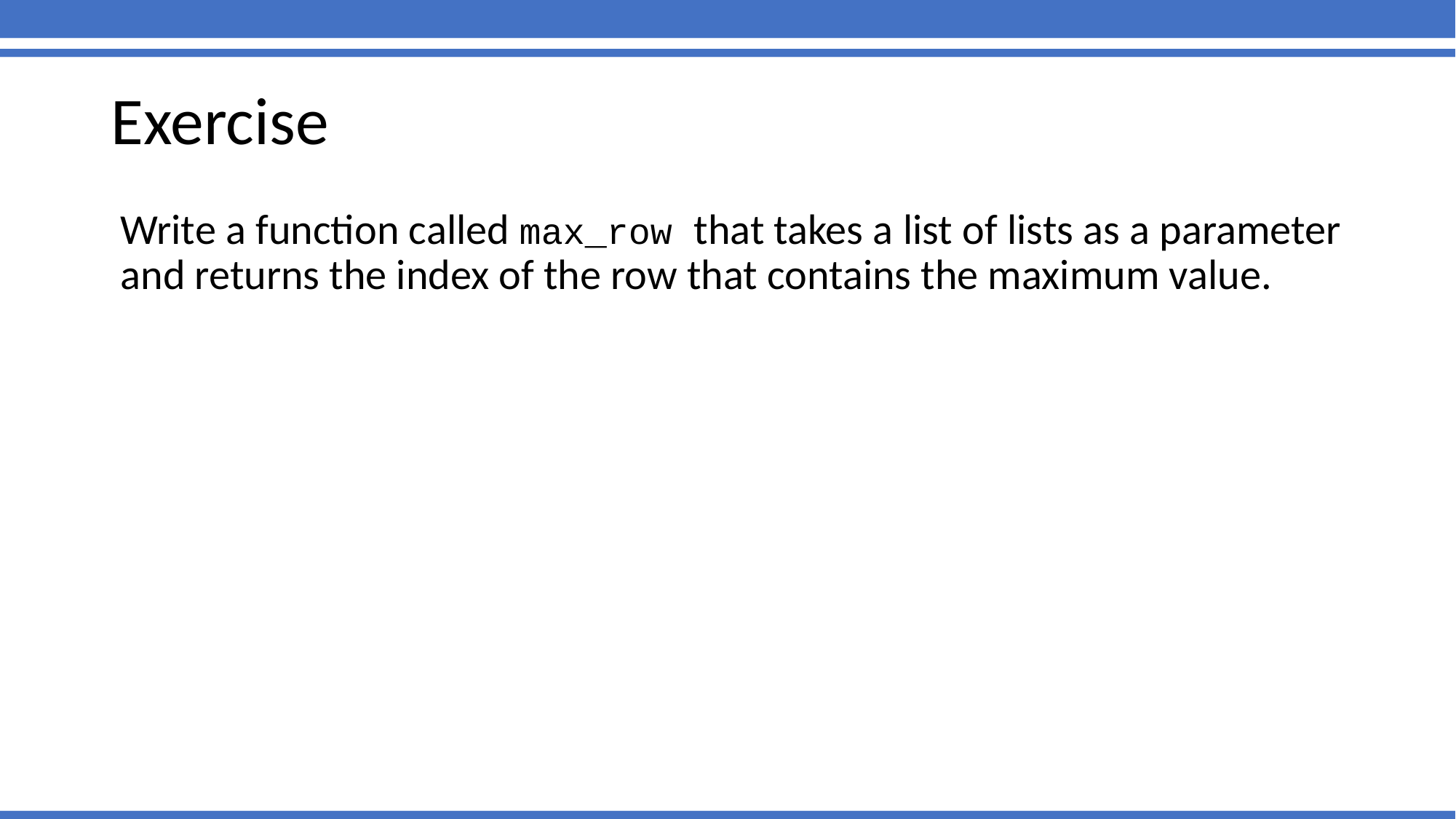

# Exercise
Write a function called max_row that takes a list of lists as a parameter and returns the index of the row that contains the maximum value.